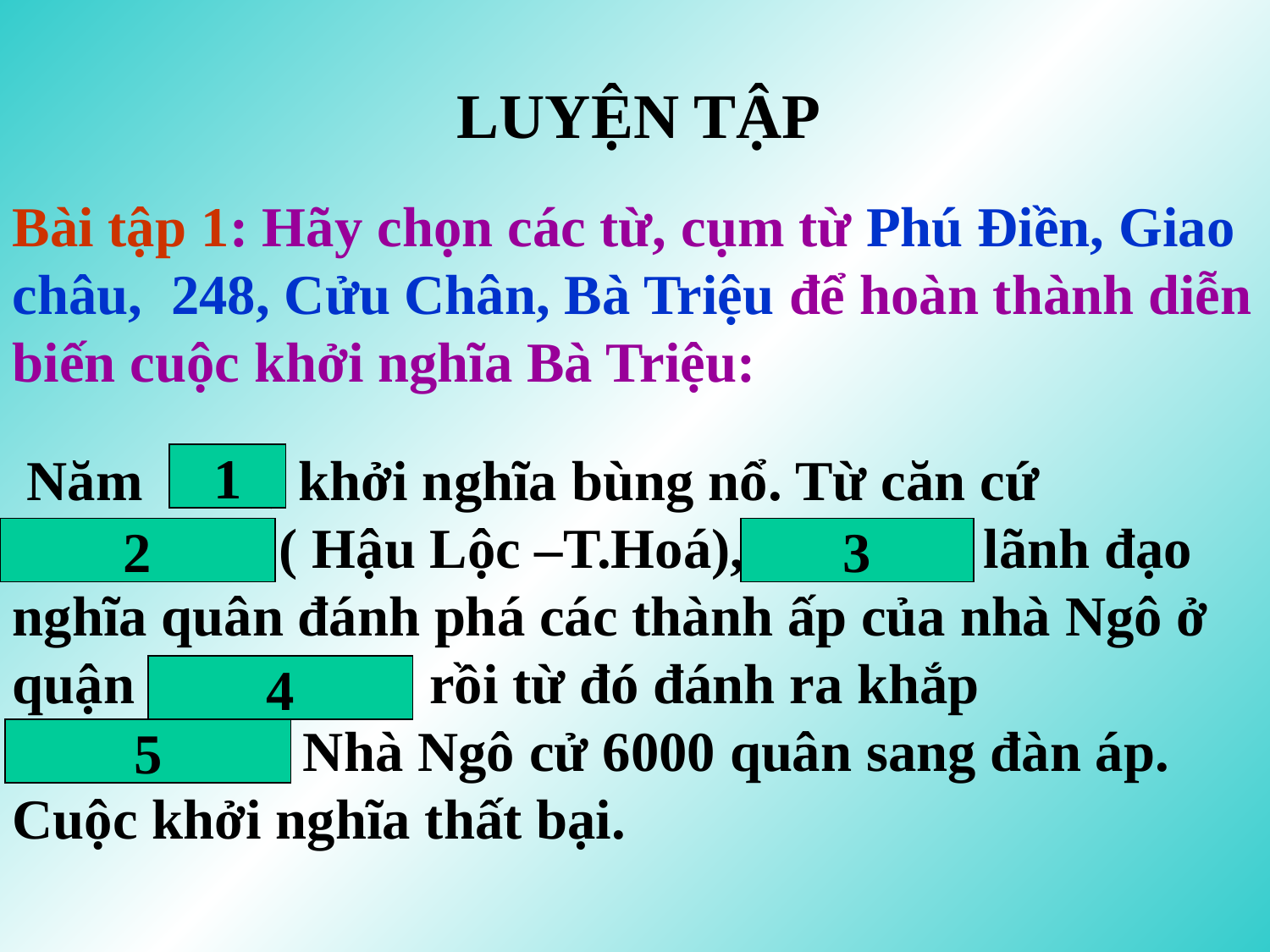

LUYỆN TẬP
Bài tập 1: Hãy chọn các từ, cụm từ Phú Điền, Giao châu,  248, Cửu Chân, Bà Triệu để hoàn thành diễn biến cuộc khởi nghĩa Bà Triệu:
 Năm  248 , khởi nghĩa bùng nổ. Từ căn cứ           Phú Điền   ( Hậu Lộc –T.Hoá), Bà Triệu lãnh đạo nghĩa quân đánh phá các thành ấp của nhà Ngô ở quận Cửu Chân, rồi từ đó đánh ra khắp                Giao Châu. Nhà Ngô cử 6000 quân sang đàn áp. Cuộc khởi nghĩa thất bại.
1
2
3
4
5